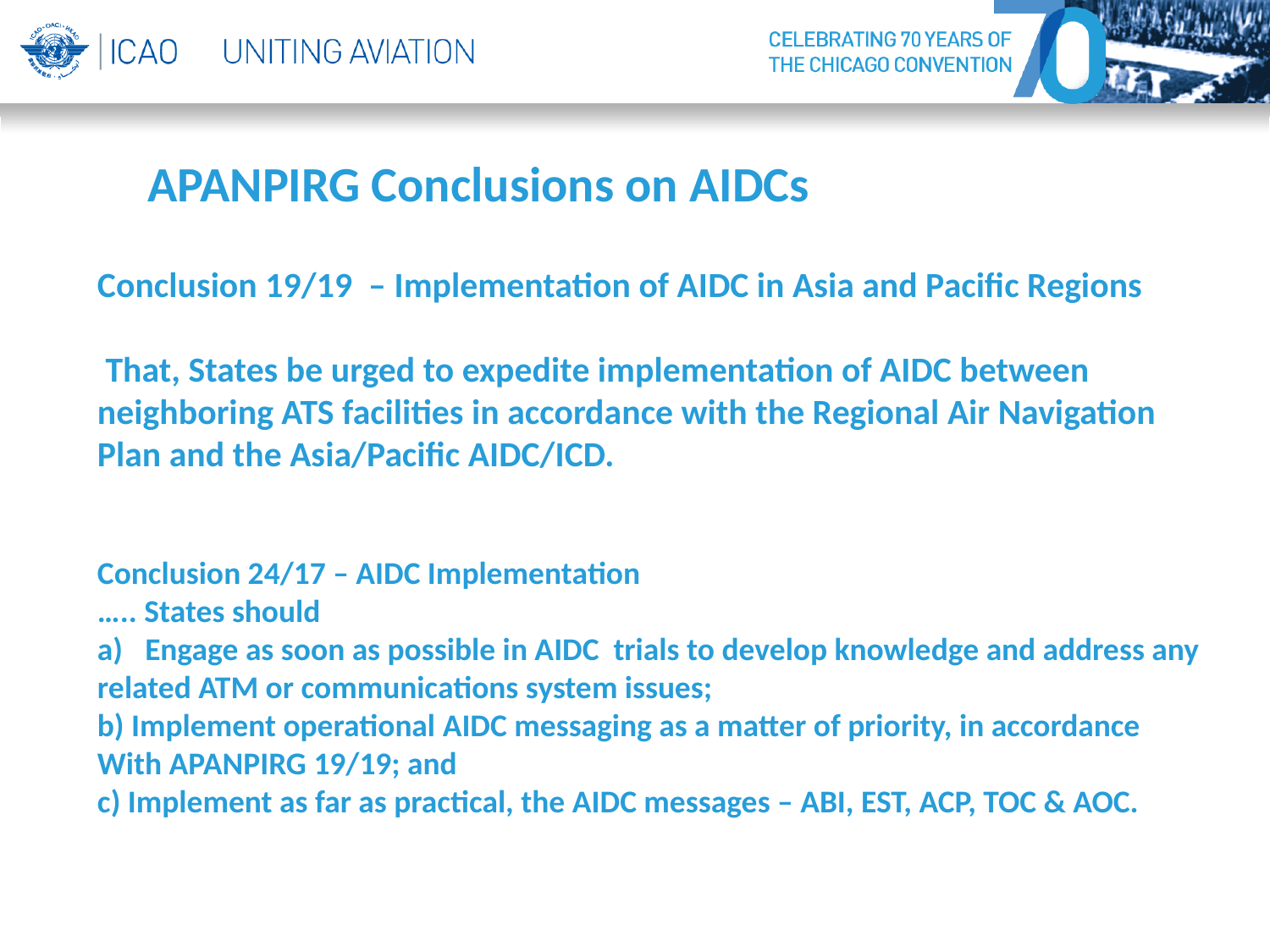

APANPIRG Conclusions on AIDCs
Conclusion 19/19  – Implementation of AIDC in Asia and Pacific Regions

 That, States be urged to expedite implementation of AIDC between neighboring ATS facilities in accordance with the Regional Air Navigation Plan and the Asia/Pacific AIDC/ICD.
Conclusion 24/17 – AIDC Implementation
….. States should
Engage as soon as possible in AIDC  trials to develop knowledge and address any
related ATM or communications system issues;
b) Implement operational AIDC messaging as a matter of priority, in accordance
With APANPIRG 19/19; and
c) Implement as far as practical, the AIDC messages – ABI, EST, ACP, TOC & AOC.